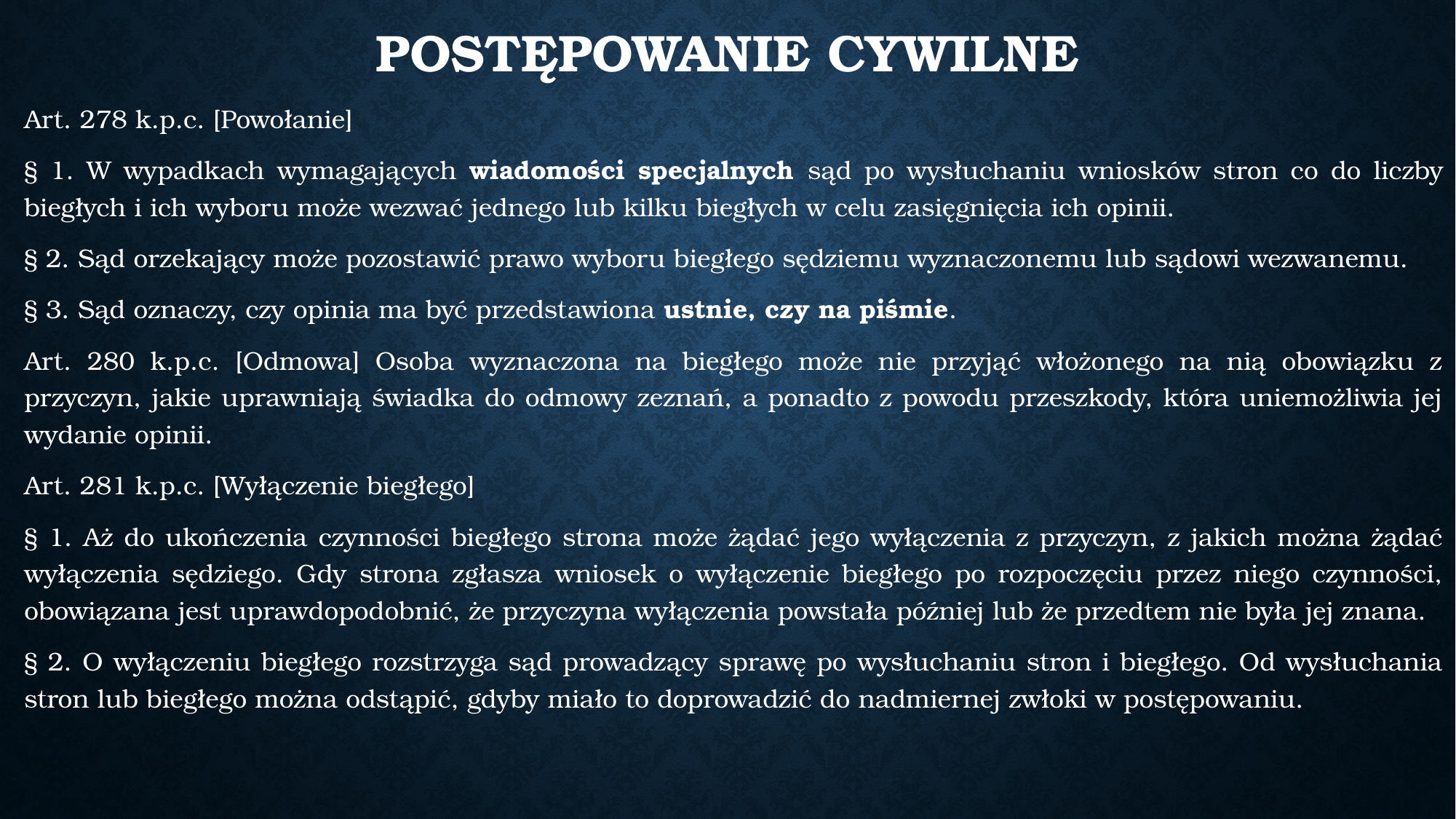

# Postępowanie cywilne
Art. 278 k.p.c. [Powołanie]
§ 1. W wypadkach wymagających wiadomości specjalnych sąd po wysłuchaniu wniosków stron co do liczby biegłych i ich wyboru może wezwać jednego lub kilku biegłych w celu zasięgnięcia ich opinii.
§ 2. Sąd orzekający może pozostawić prawo wyboru biegłego sędziemu wyznaczonemu lub sądowi wezwanemu.
§ 3. Sąd oznaczy, czy opinia ma być przedstawiona ustnie, czy na piśmie.
Art. 280 k.p.c. [Odmowa] Osoba wyznaczona na biegłego może nie przyjąć włożonego na nią obowiązku z przyczyn, jakie uprawniają świadka do odmowy zeznań, a ponadto z powodu przeszkody, która uniemożliwia jej wydanie opinii.
Art. 281 k.p.c. [Wyłączenie biegłego]
§ 1. Aż do ukończenia czynności biegłego strona może żądać jego wyłączenia z przyczyn, z jakich można żądać wyłączenia sędziego. Gdy strona zgłasza wniosek o wyłączenie biegłego po rozpoczęciu przez niego czynności, obowiązana jest uprawdopodobnić, że przyczyna wyłączenia powstała później lub że przedtem nie była jej znana.
§ 2. O wyłączeniu biegłego rozstrzyga sąd prowadzący sprawę po wysłuchaniu stron i biegłego. Od wysłuchania stron lub biegłego można odstąpić, gdyby miało to doprowadzić do nadmiernej zwłoki w postępowaniu.